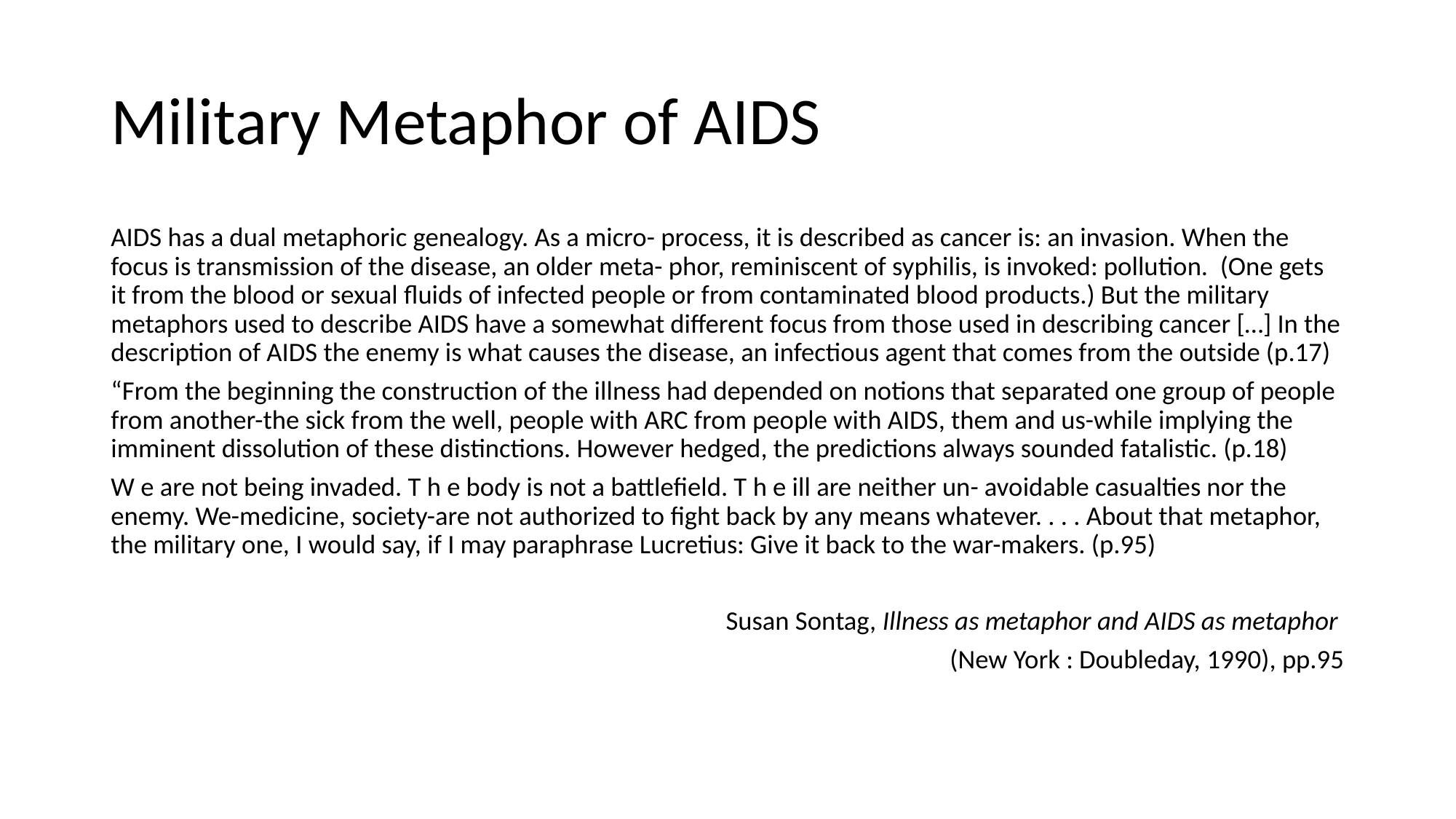

# Military Metaphor of AIDS
AIDS has a dual metaphoric genealogy. As a micro- process, it is described as cancer is: an invasion. When the focus is transmission of the disease, an older meta- phor, reminiscent of syphilis, is invoked: pollution.  (One gets it from the blood or sexual fluids of infected people or from contaminated blood products.) But the military metaphors used to describe AIDS have a somewhat different focus from those used in describing cancer […] In the description of AIDS the enemy is what causes the disease, an infectious agent that comes from the outside (p.17)
“From the beginning the construction of the illness had depended on notions that separated one group of people from another-the sick from the well, people with ARC from people with AIDS, them and us-while implying the imminent dissolution of these distinctions. However hedged, the predictions always sounded fatalistic. (p.18)
W e are not being invaded. T h e body is not a battlefield. T h e ill are neither un- avoidable casualties nor the enemy. We-medicine, society-are not authorized to fight back by any means whatever. . . . About that metaphor, the military one, I would say, if I may paraphrase Lucretius: Give it back to the war-makers. (p.95)

Susan Sontag, Illness as metaphor and AIDS as metaphor
(New York : Doubleday, 1990), pp.95